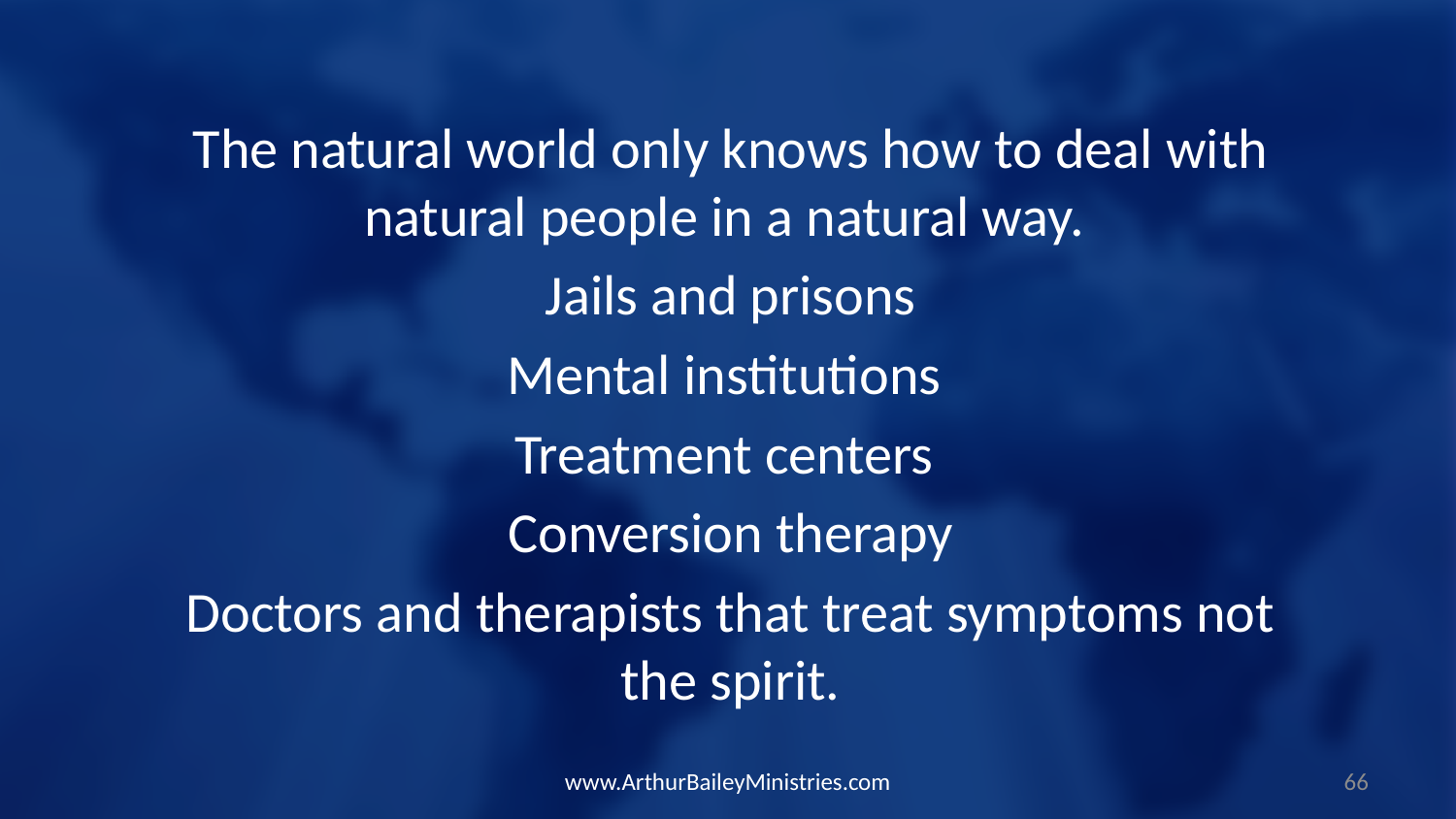

The natural world only knows how to deal with natural people in a natural way.
Jails and prisons
Mental institutions
Treatment centers
Conversion therapy
Doctors and therapists that treat symptoms not the spirit.
www.ArthurBaileyMinistries.com
66